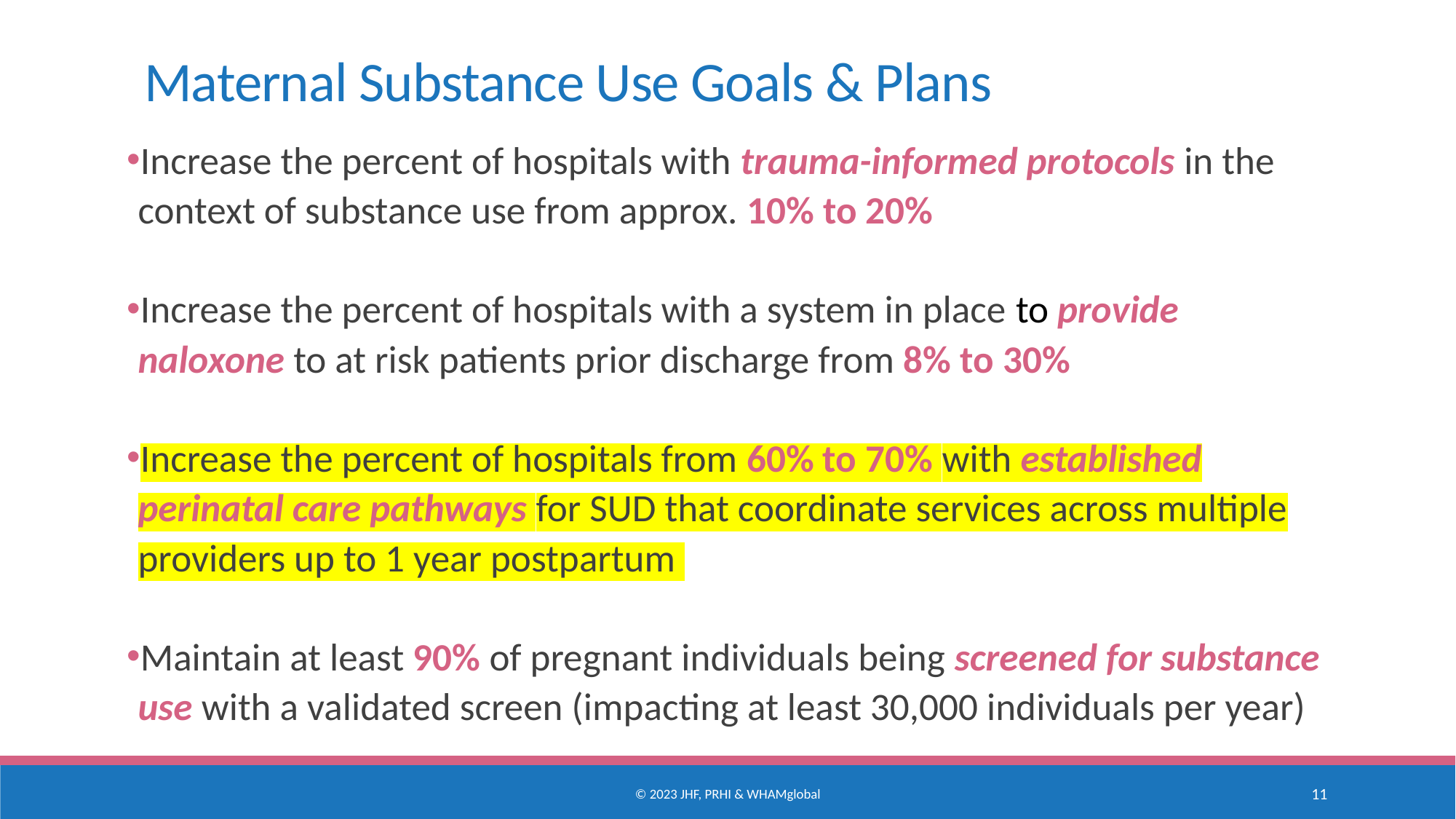

Maternal Substance Use Goals & Plans
Increase the percent of hospitals with trauma-informed protocols in the context of substance use from approx. 10% to 20%

Increase the percent of hospitals with a system in place to provide naloxone to at risk patients prior discharge from 8% to 30%

Increase the percent of hospitals from 60% to 70% with established perinatal care pathways for SUD that coordinate services across multiple providers up to 1 year postpartum

Maintain at least 90% of pregnant individuals being screened for substance use with a validated screen (impacting at least 30,000 individuals per year)

© 2023 JHF, PRHI & WHAMglobal
11